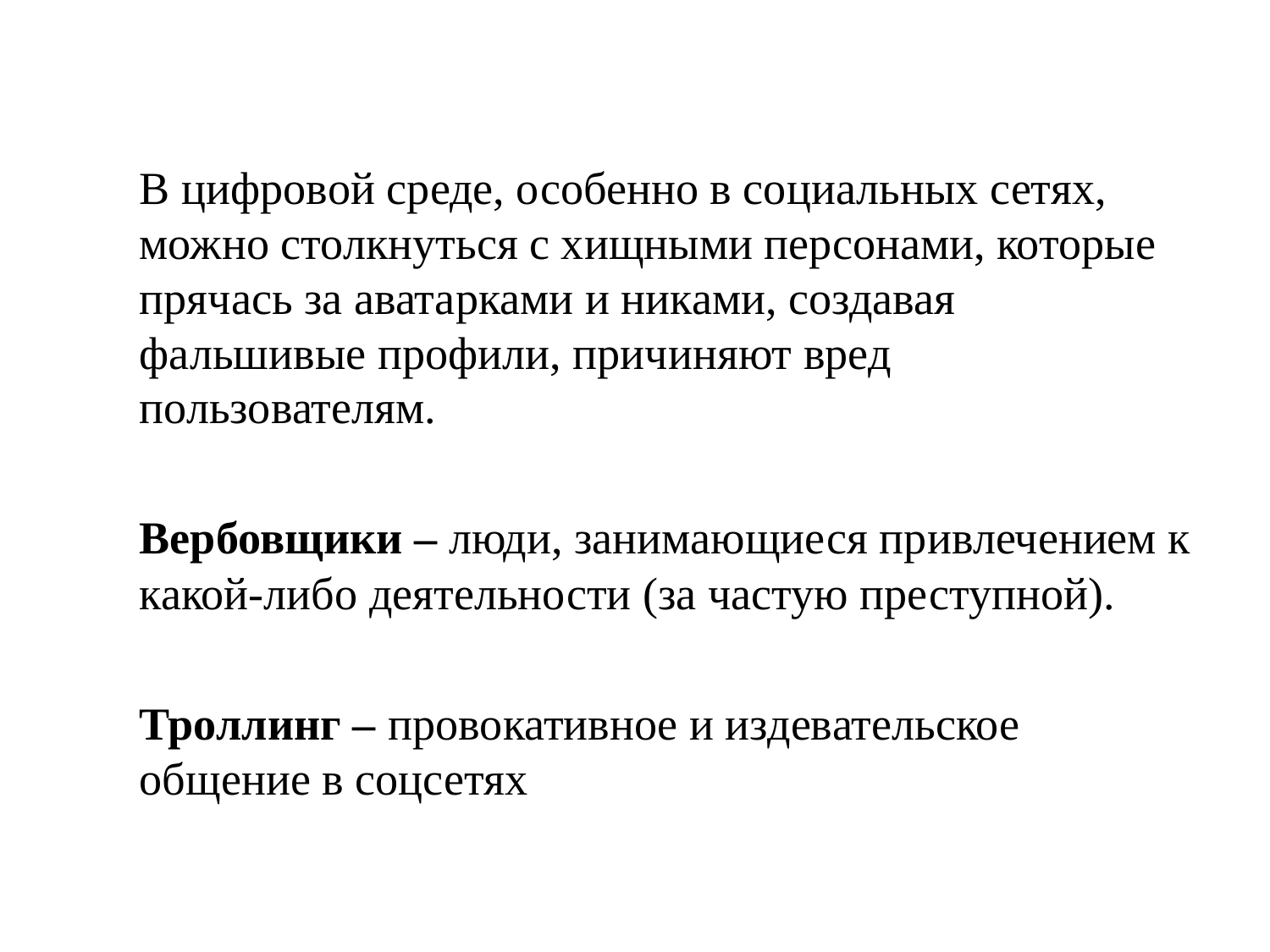

В цифровой среде, особенно в социальных сетях, можно столкнуться с хищными персонами, которые прячась за аватарками и никами, создавая фальшивые профили, причиняют вред пользователям.

Вербовщики – люди, занимающиеся привлечением к какой-либо деятельности (за частую преступной).

Троллинг – провокативное и издевательское общение в соцсетях